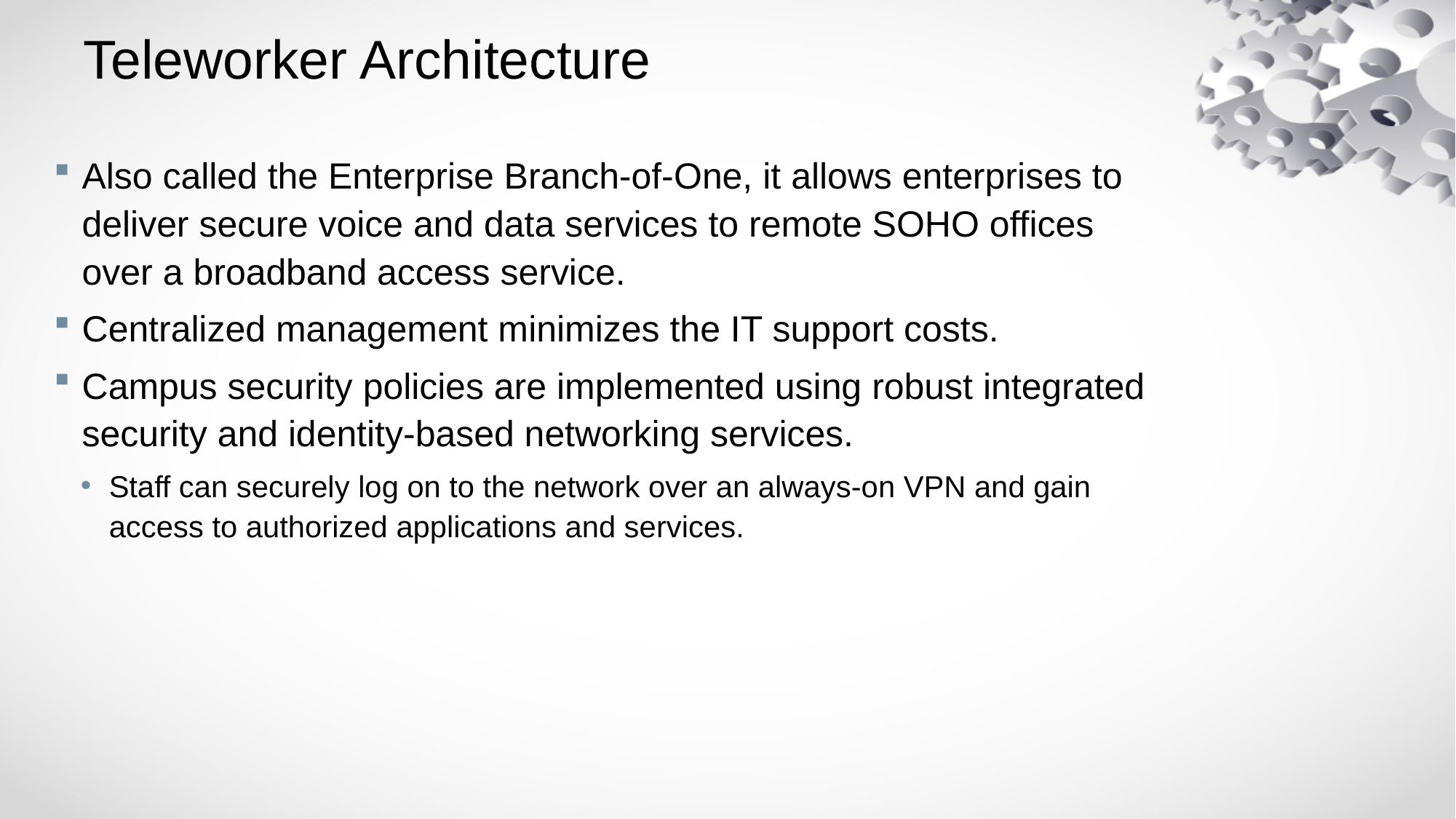

# Teleworker Architecture
Also called the Enterprise Branch-of-One, it allows enterprises to deliver secure voice and data services to remote SOHO offices over a broadband access service.
Centralized management minimizes the IT support costs.
Campus security policies are implemented using robust integrated security and identity-based networking services.
Staff can securely log on to the network over an always-on VPN and gain access to authorized applications and services.